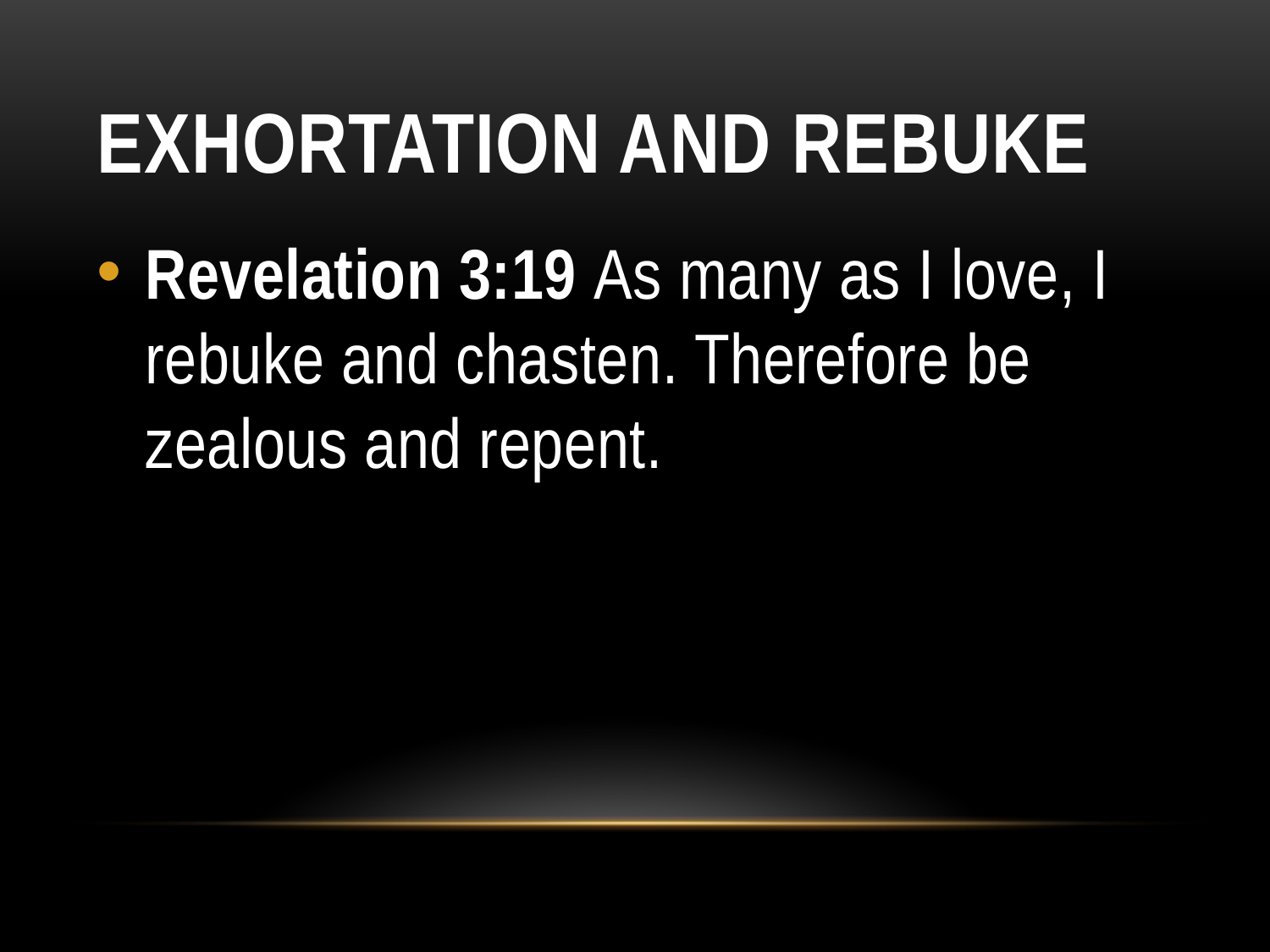

# Exhortation and rebuke
Revelation 3:19 As many as I love, I rebuke and chasten. Therefore be zealous and repent.